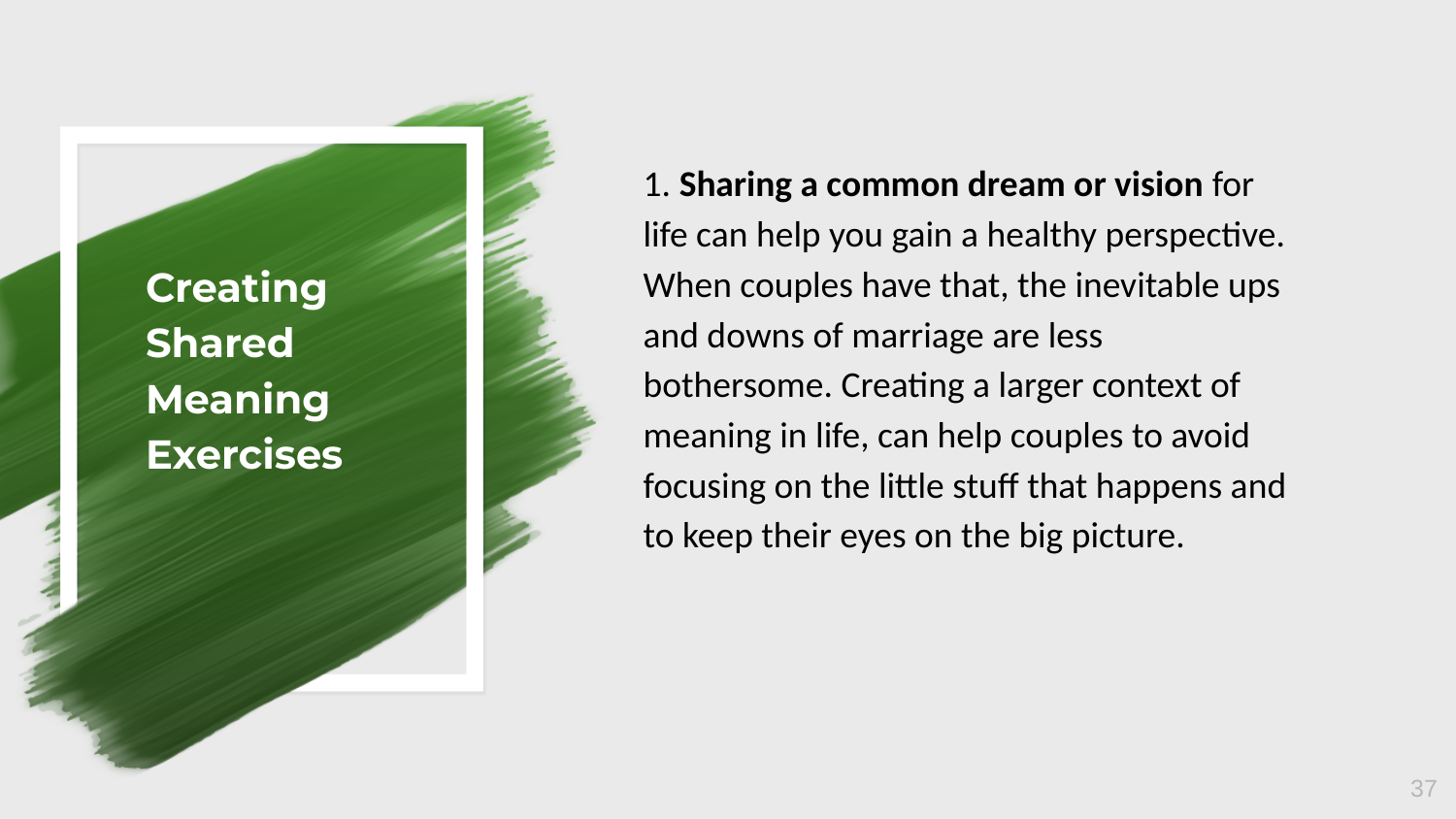

1. Sharing a common dream or vision for life can help you gain a healthy perspective. When couples have that, the inevitable ups and downs of marriage are less bothersome. Creating a larger context of meaning in life, can help couples to avoid focusing on the little stuff that happens and to keep their eyes on the big picture.

Creating Shared Meaning Exercises

37